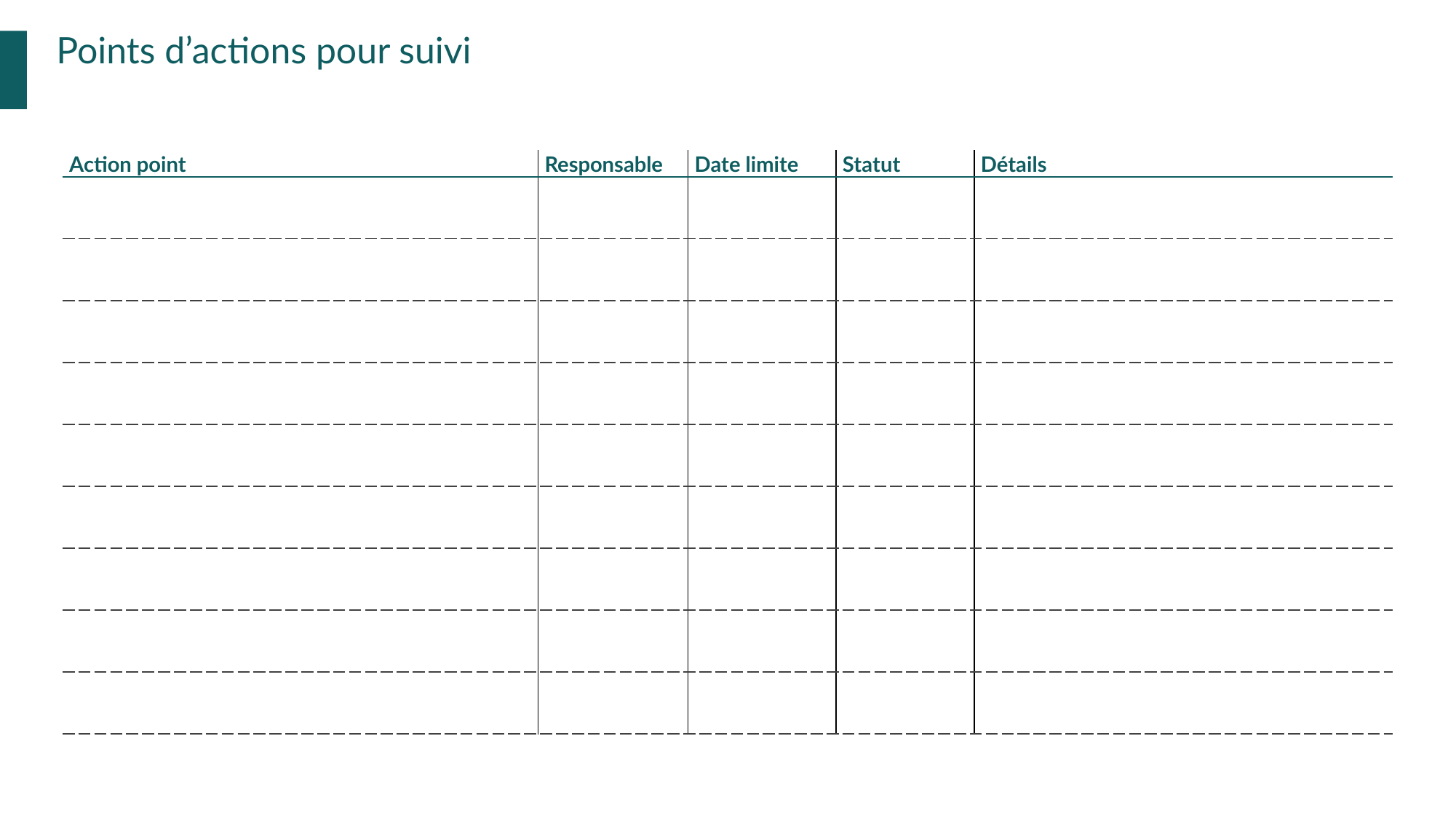

Points d’actions pour suivi

| Action point | Responsable | Date limite | Statut | Détails |
| --- | --- | --- | --- | --- |
|  |  |  |  |  |
|  |  |  |  |  |
|  |  |  |  |  |
|  |  |  |  |  |
|  |  |  |  |  |
|  |  |  |  |  |
|  |  |  |  |  |
|  |  |  |  |  |
|  |  |  |  |  |